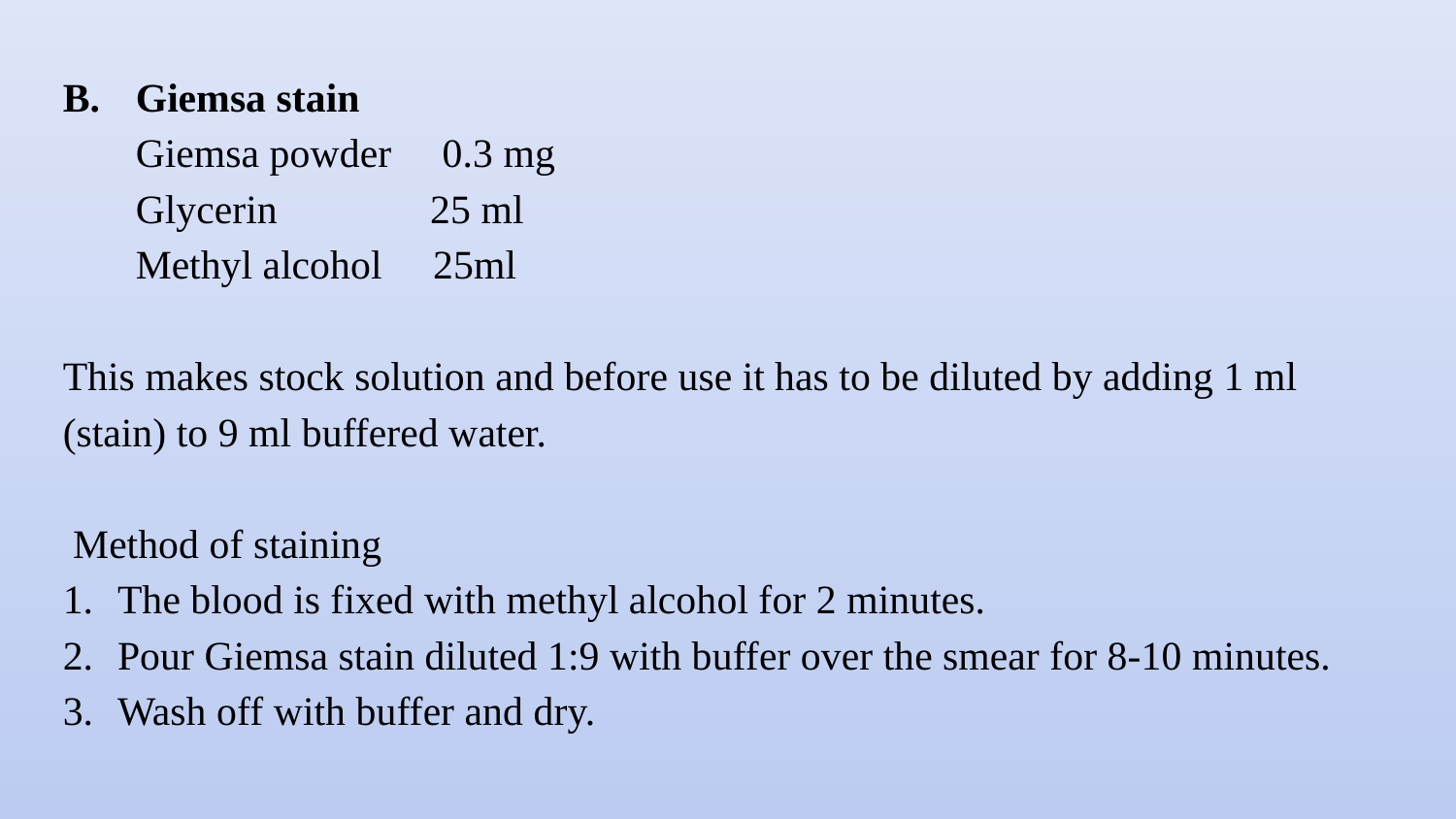

Giemsa stain
Giemsa powder     0.3 mg
Glycerin               25 ml
Methyl alcohol     25ml

This makes stock solution and before use it has to be diluted by adding 1 ml (stain) to 9 ml buffered water.

 Method of staining
The blood is fixed with methyl alcohol for 2 minutes.
Pour Giemsa stain diluted 1:9 with buffer over the smear for 8-10 minutes.
Wash off with buffer and dry.